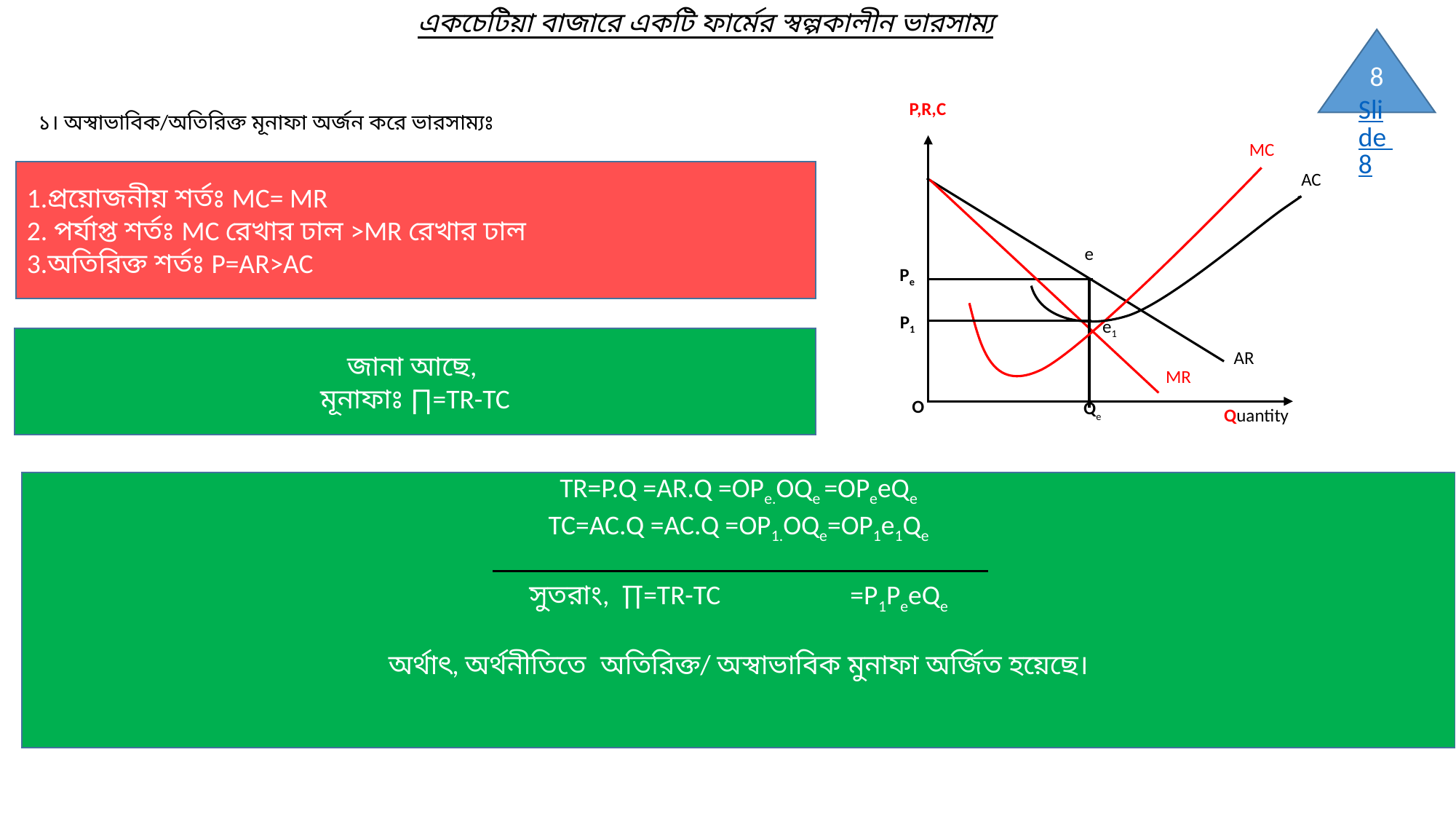

একচেটিয়া বাজারে একটি ফার্মের স্বল্পকালীন ভারসাম্য
8Slide 8
P,R,C
১। অস্বাভাবিক/অতিরিক্ত মূনাফা অর্জন করে ভারসাম্যঃ
MC
1.প্রয়োজনীয় শর্তঃ MC= MR
2. পর্যাপ্ত শর্তঃ MC রেখার ঢাল >MR রেখার ঢাল
3.অতিরিক্ত শর্তঃ P=AR>AC

AC

e
Pe
P1
e1
জানা আছে,
মূনাফাঃ ∏=TR-TC
AR
MR
O
Qe
Quantity
TR=P.Q =AR.Q =OPe.OQe =OPeeQe
TC=AC.Q =AC.Q =OP1.OQe=OP1e1Qe

সুতরাং,  ∏=TR-TC                     =P1PeeQe

অর্থাৎ, অর্থনীতিতে  অতিরিক্ত/ অস্বাভাবিক মুনাফা অর্জিত হয়েছে।